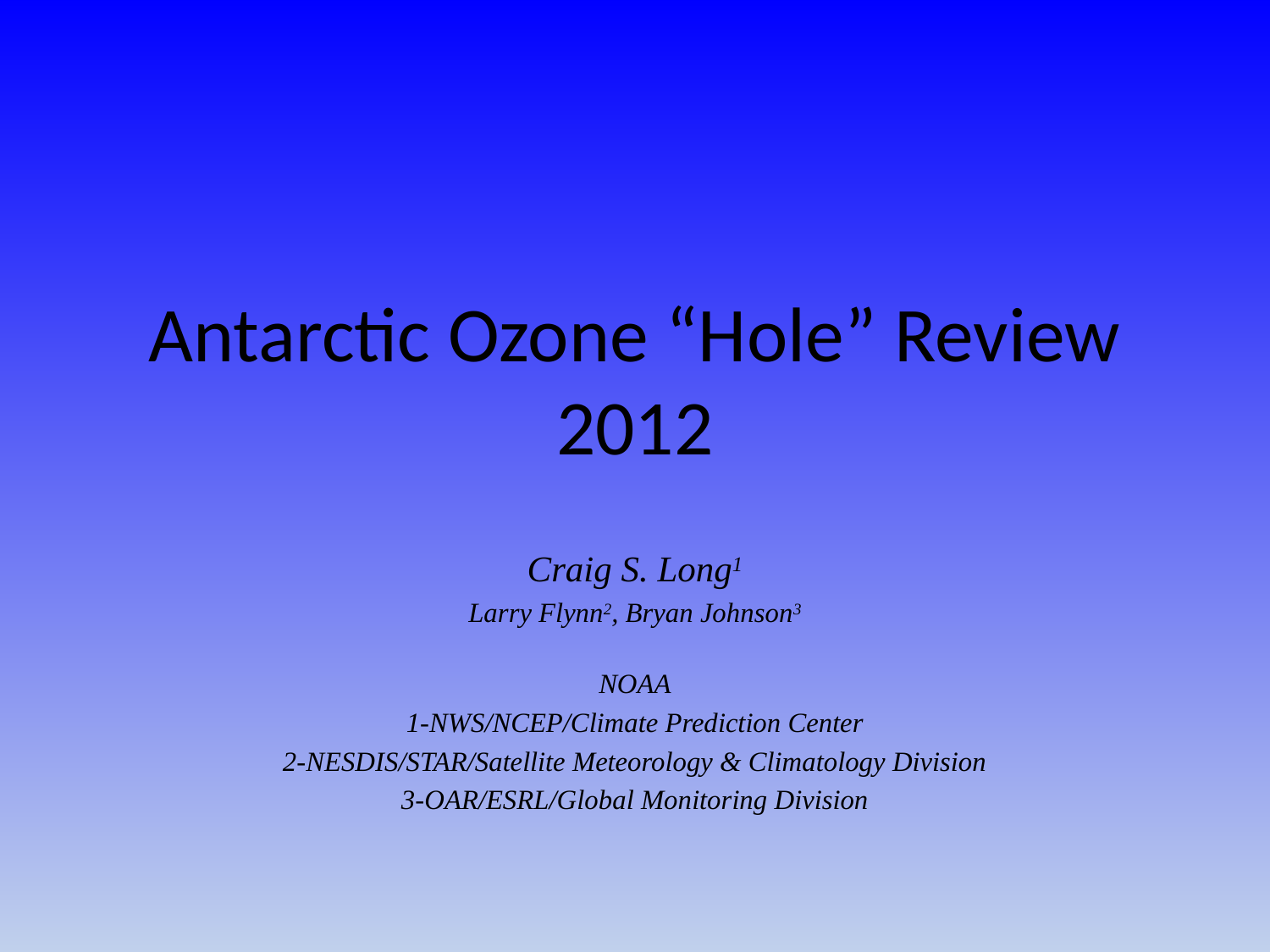

# Antarctic Ozone “Hole” Review 2012
Craig S. Long1
Larry Flynn2, Bryan Johnson3

NOAA
1-NWS/NCEP/Climate Prediction Center
2-NESDIS/STAR/Satellite Meteorology & Climatology Division
3-OAR/ESRL/Global Monitoring Division